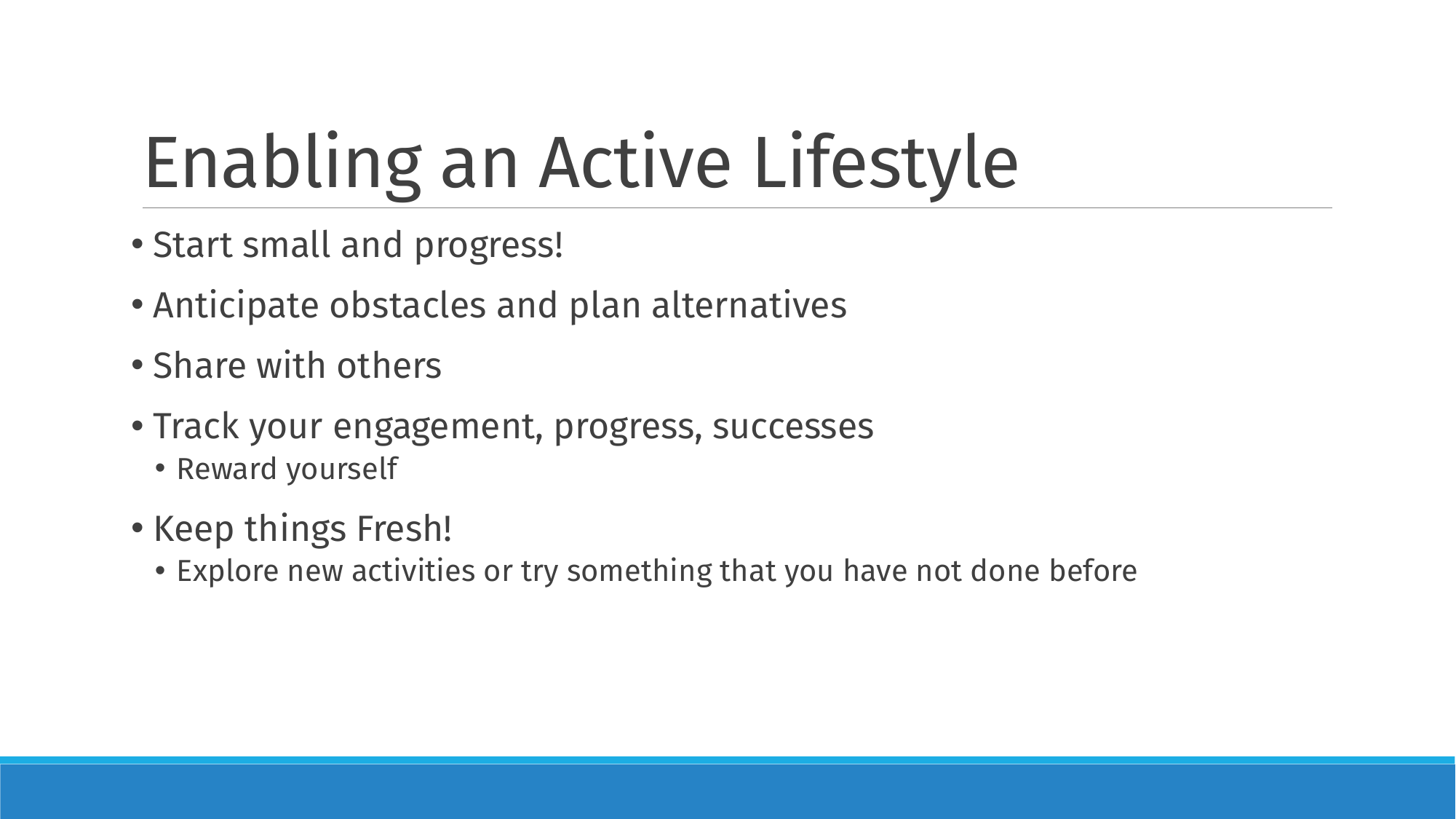

# Enabling an Active Lifestyle
 Start small and progress!
 Anticipate obstacles and plan alternatives
 Share with others
 Track your engagement, progress, successes
Reward yourself
 Keep things Fresh!
Explore new activities or try something that you have not done before